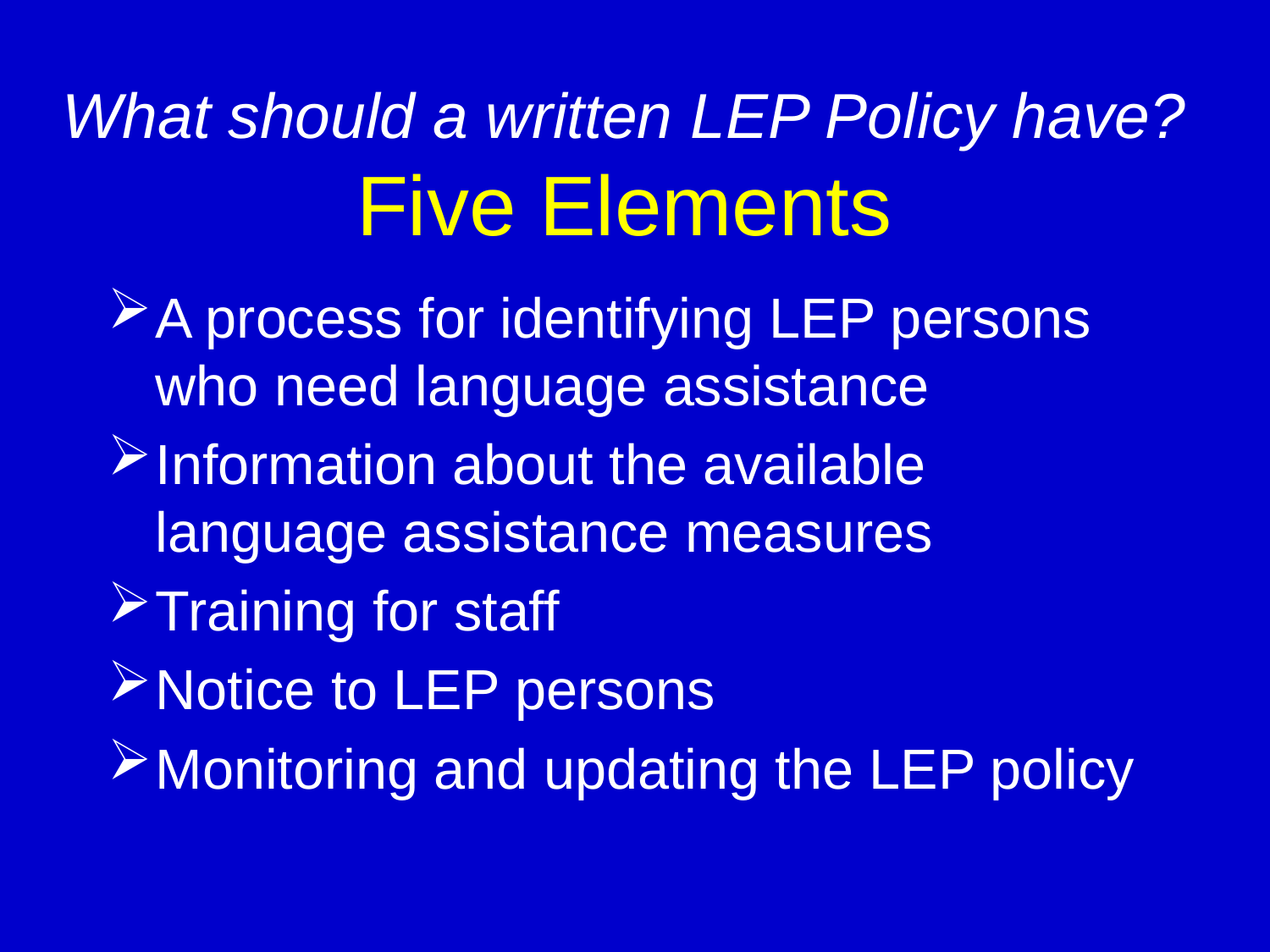

# What should a written LEP Policy have? Five Elements
A process for identifying LEP persons who need language assistance
Information about the available language assistance measures
Training for staff
Notice to LEP persons
Monitoring and updating the LEP policy